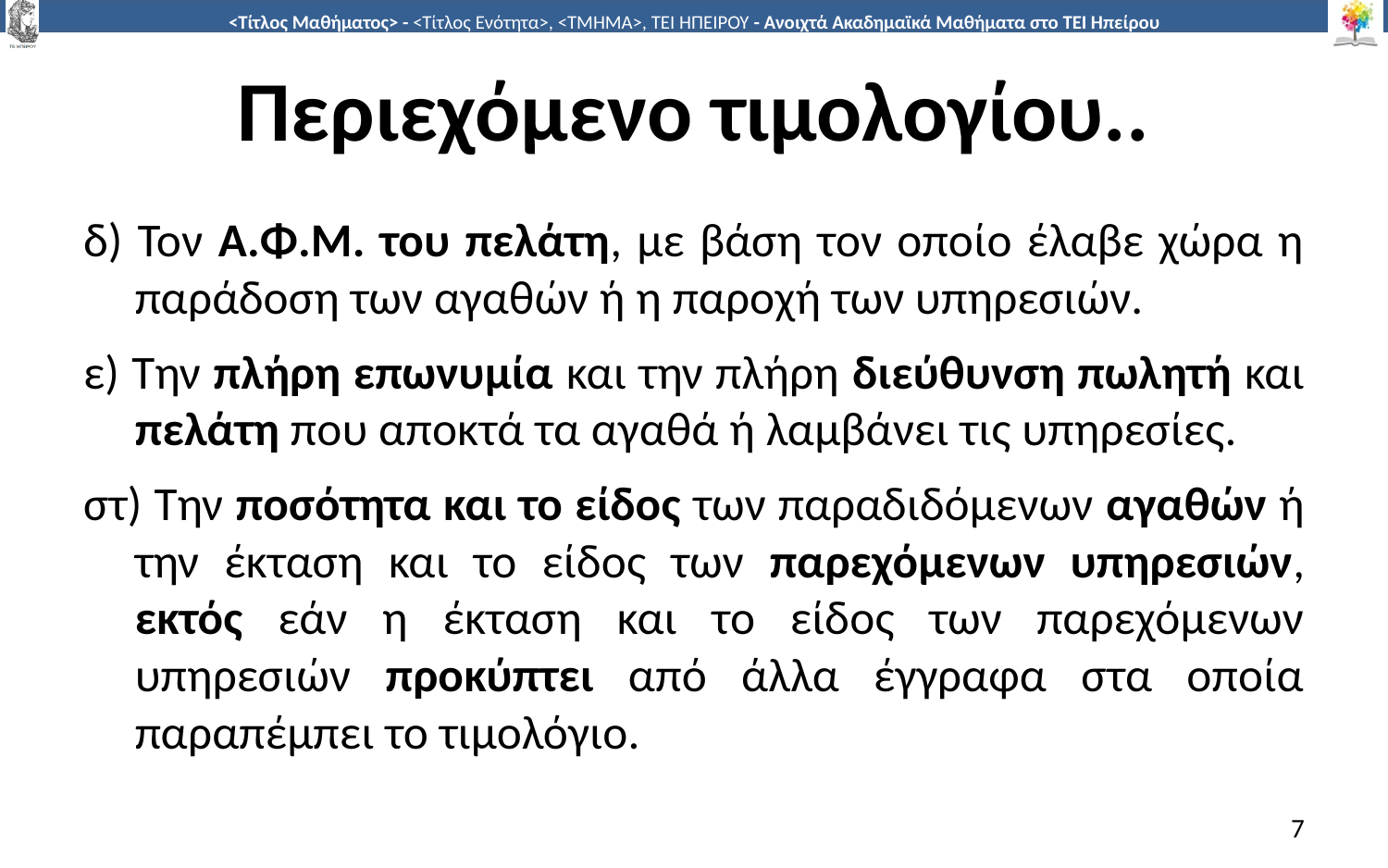

# Περιεχόμενο τιμολογίου..
δ) Τον Α.Φ.Μ. του πελάτη, με βάση τον οποίο έλαβε χώρα η παράδοση των αγαθών ή η παροχή των υπηρεσιών.
ε) Την πλήρη επωνυμία και την πλήρη διεύθυνση πωλητή και πελάτη που αποκτά τα αγαθά ή λαμβάνει τις υπηρεσίες.
στ) Την ποσότητα και το είδος των παραδιδόμενων αγαθών ή την έκταση και το είδος των παρεχόμενων υπηρεσιών, εκτός εάν η έκταση και το είδος των παρεχόμενων υπηρεσιών προκύπτει από άλλα έγγραφα στα οποία παραπέμπει το τιμολόγιο.

7